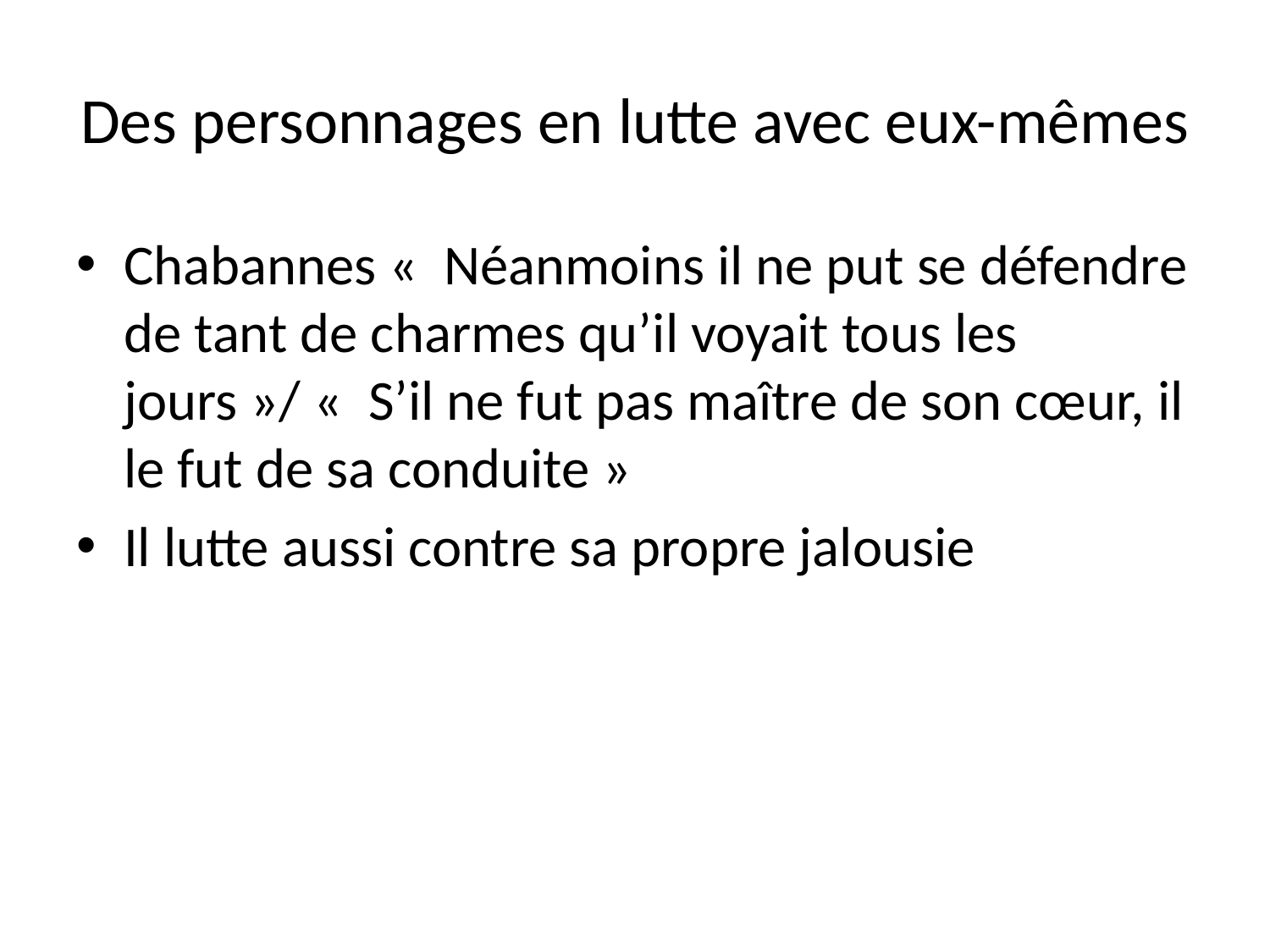

# Des personnages en lutte avec eux-mêmes
Chabannes «  Néanmoins il ne put se défendre de tant de charmes qu’il voyait tous les jours »/ «  S’il ne fut pas maître de son cœur, il le fut de sa conduite »
Il lutte aussi contre sa propre jalousie